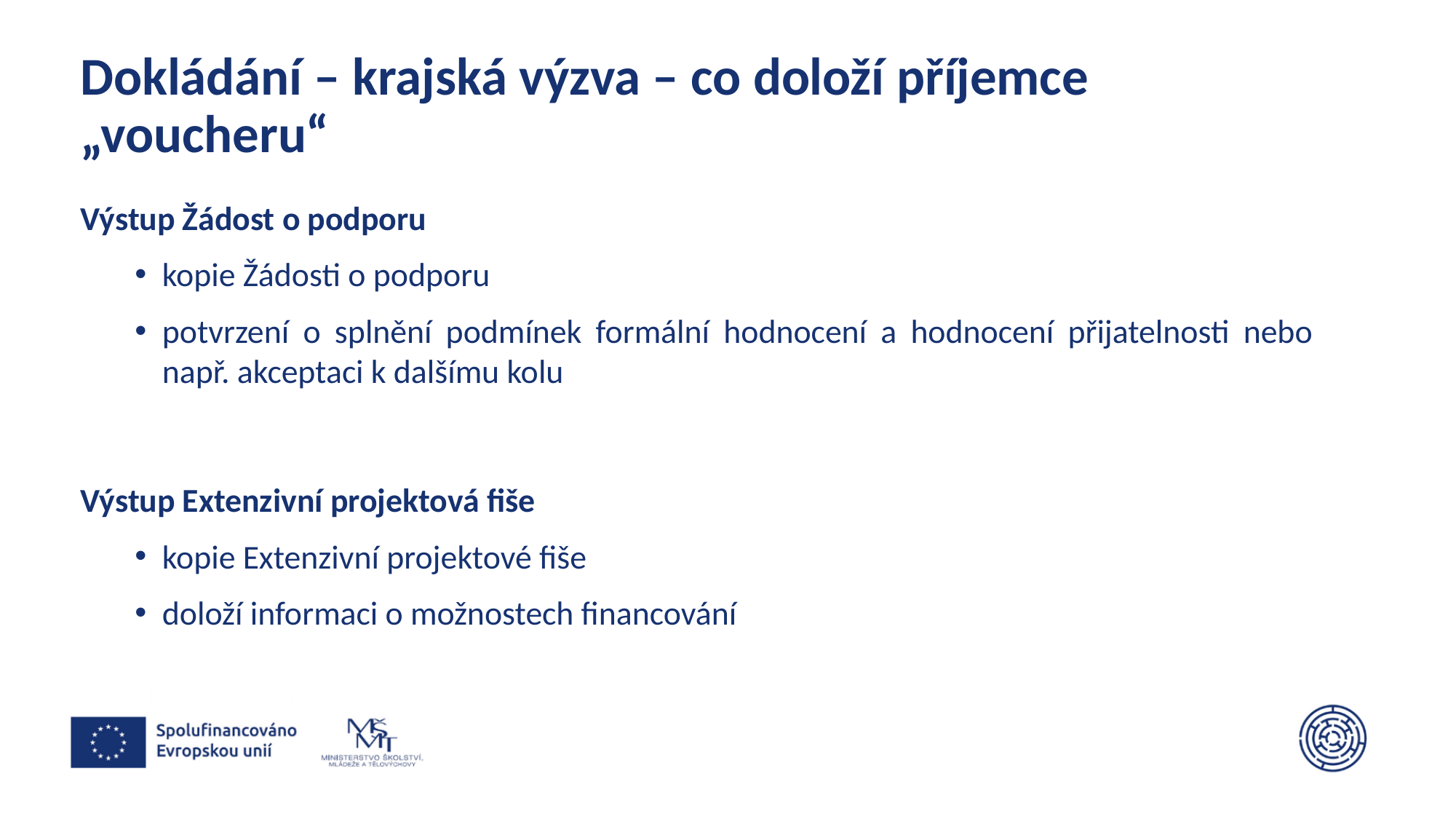

# Dokládání – krajská výzva – co doloží příjemce „voucheru“
Výstup Žádost o podporu
kopie Žádosti o podporu
potvrzení o splnění podmínek formální hodnocení a hodnocení přijatelnosti nebo např. akceptaci k dalšímu kolu

Výstup Extenzivní projektová fiše
kopie Extenzivní projektové fiše
doloží informaci o možnostech financování